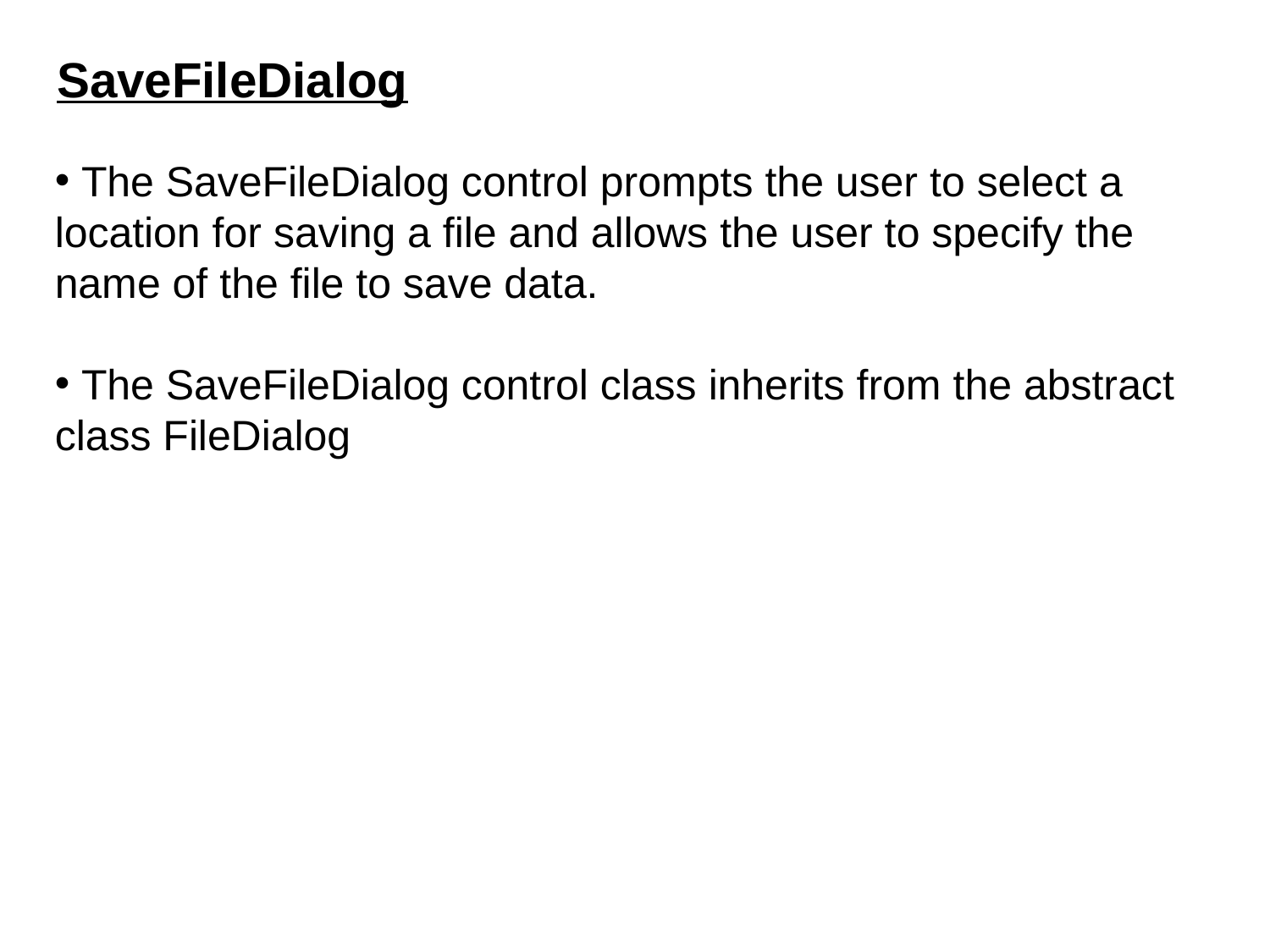

SaveFileDialog
 The SaveFileDialog control prompts the user to select a location for saving a file and allows the user to specify the name of the file to save data.

 The SaveFileDialog control class inherits from the abstract class FileDialog